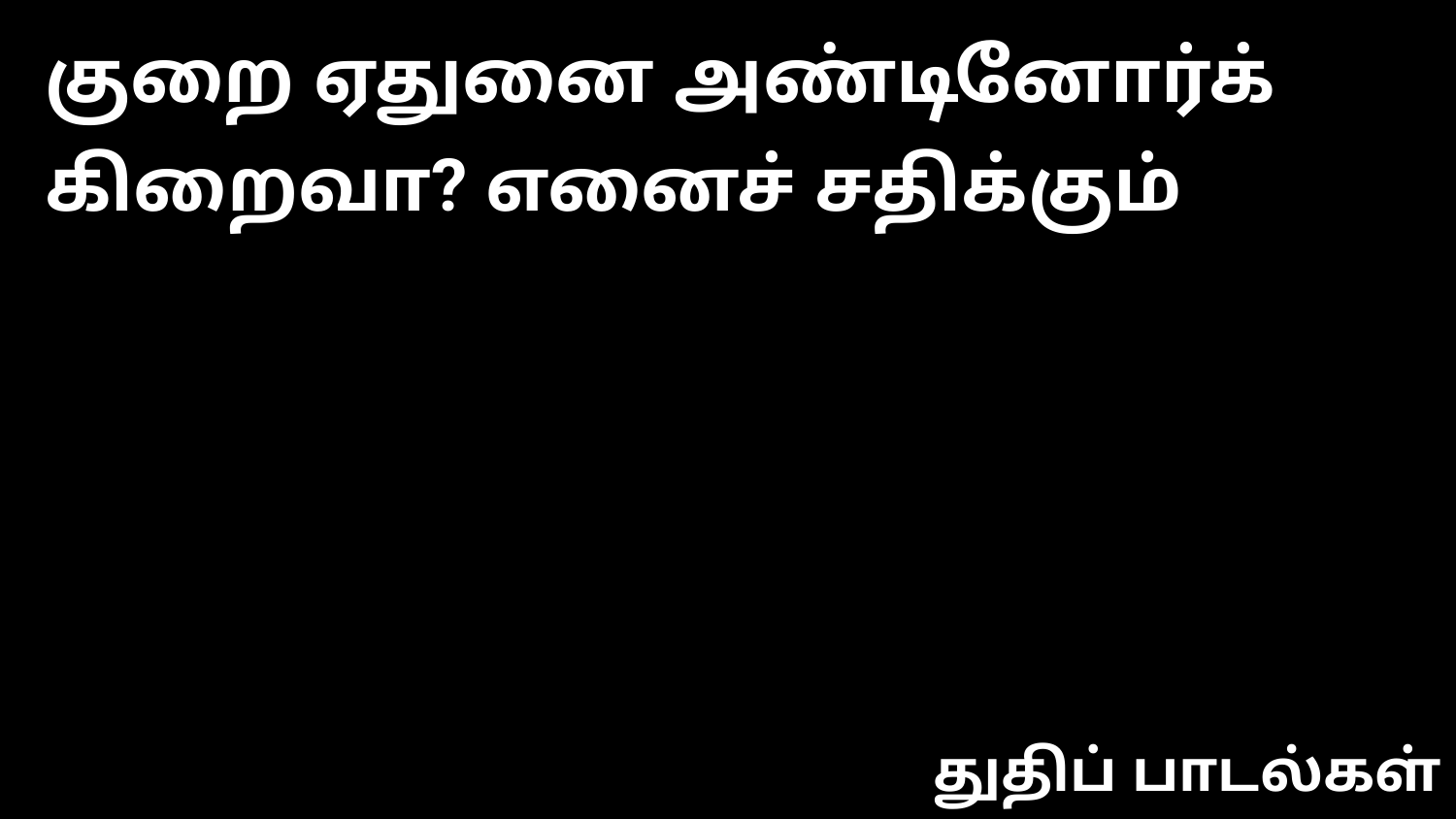

குறை ஏதுனை அண்டினோர்க் கிறைவா? எனைச் சதிக்கும்
துதிப் பாடல்கள்